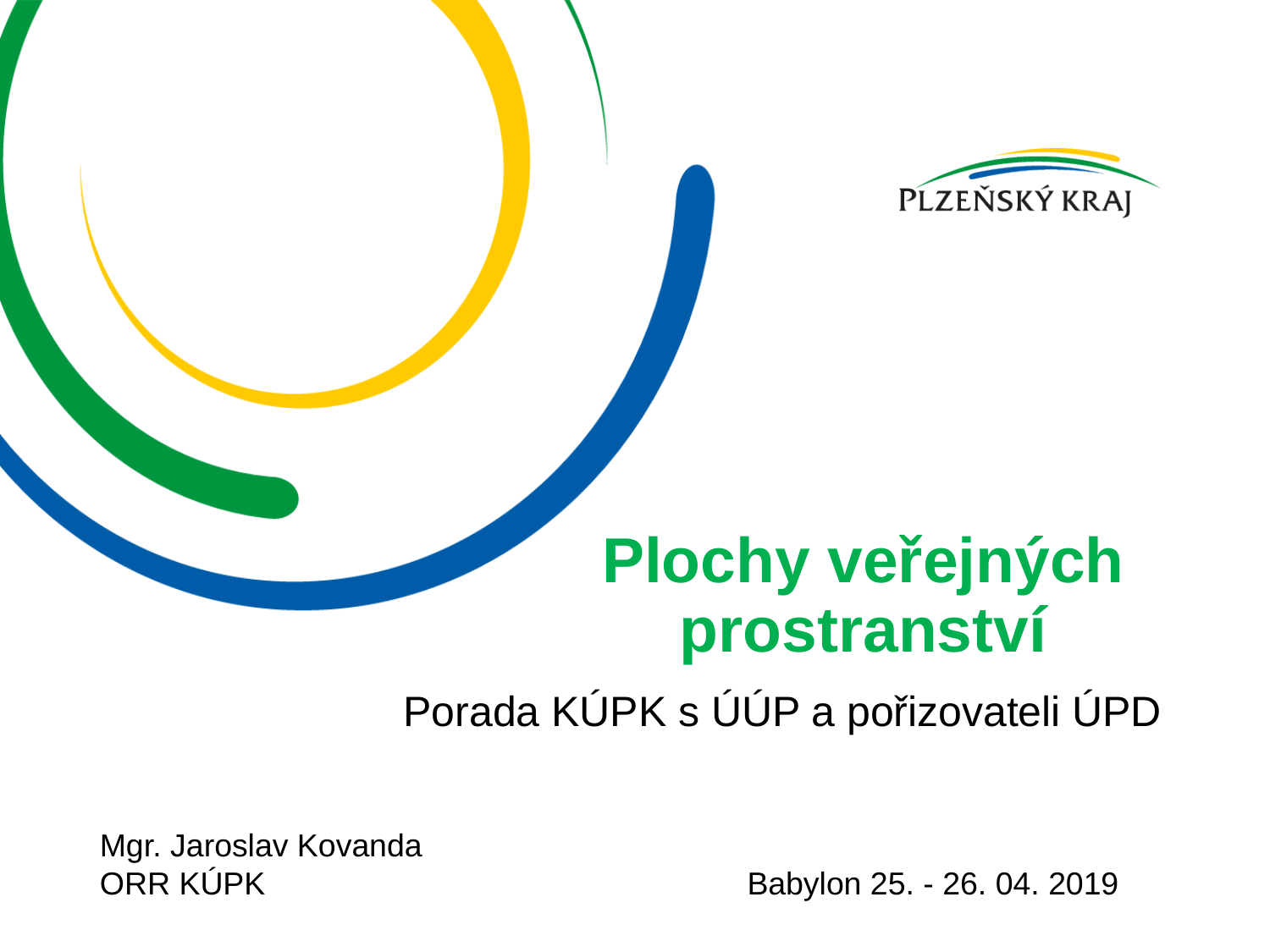

# Plochy veřejných prostranství
Porada KÚPK s ÚÚP a pořizovateli ÚPD
Mgr. Jaroslav Kovanda
ORR KÚPK		                                     Babylon 25. - 26. 04. 2019